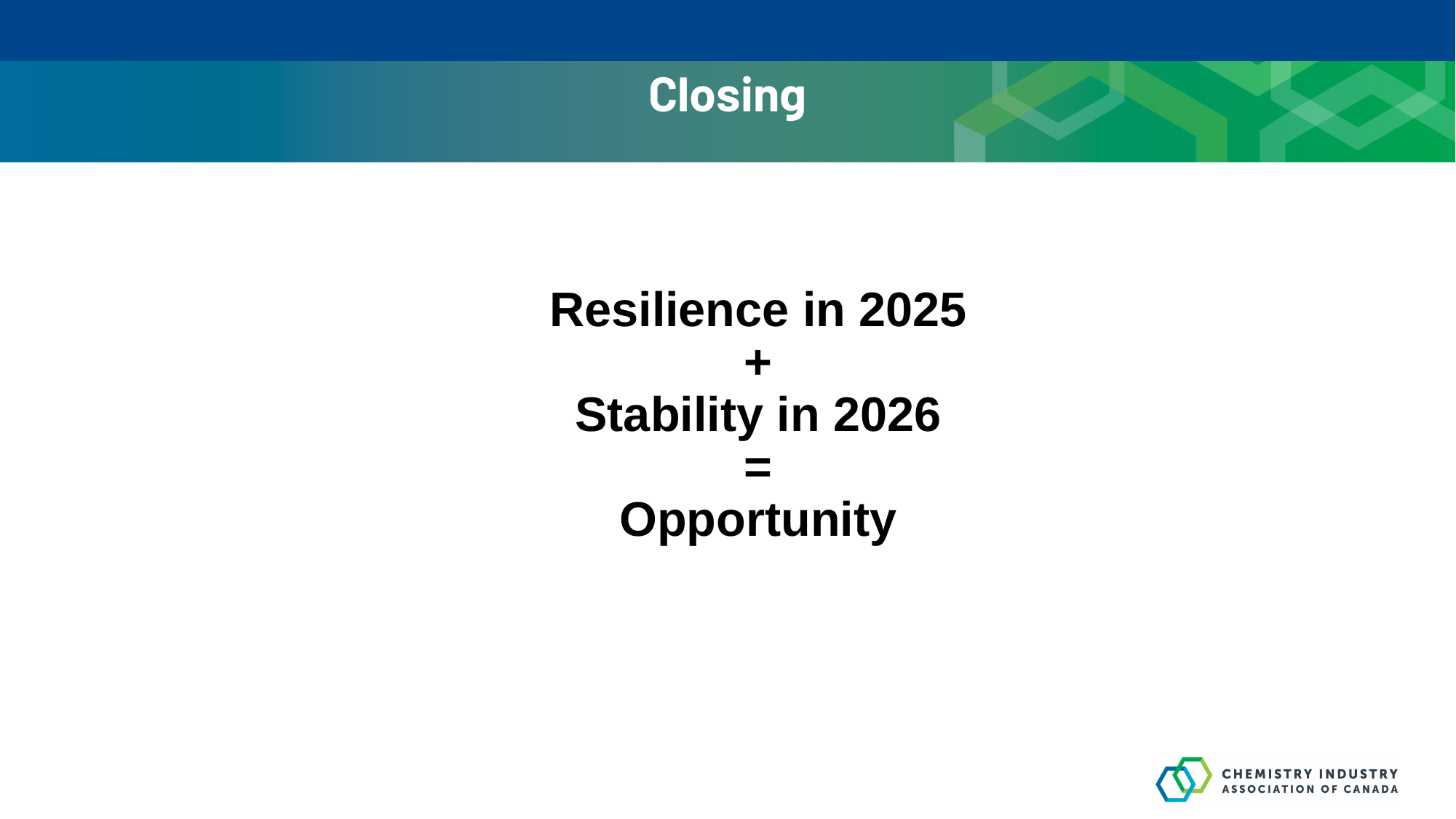

# Closing
Resilience in 2025
+
Stability in 2026
=
Opportunity